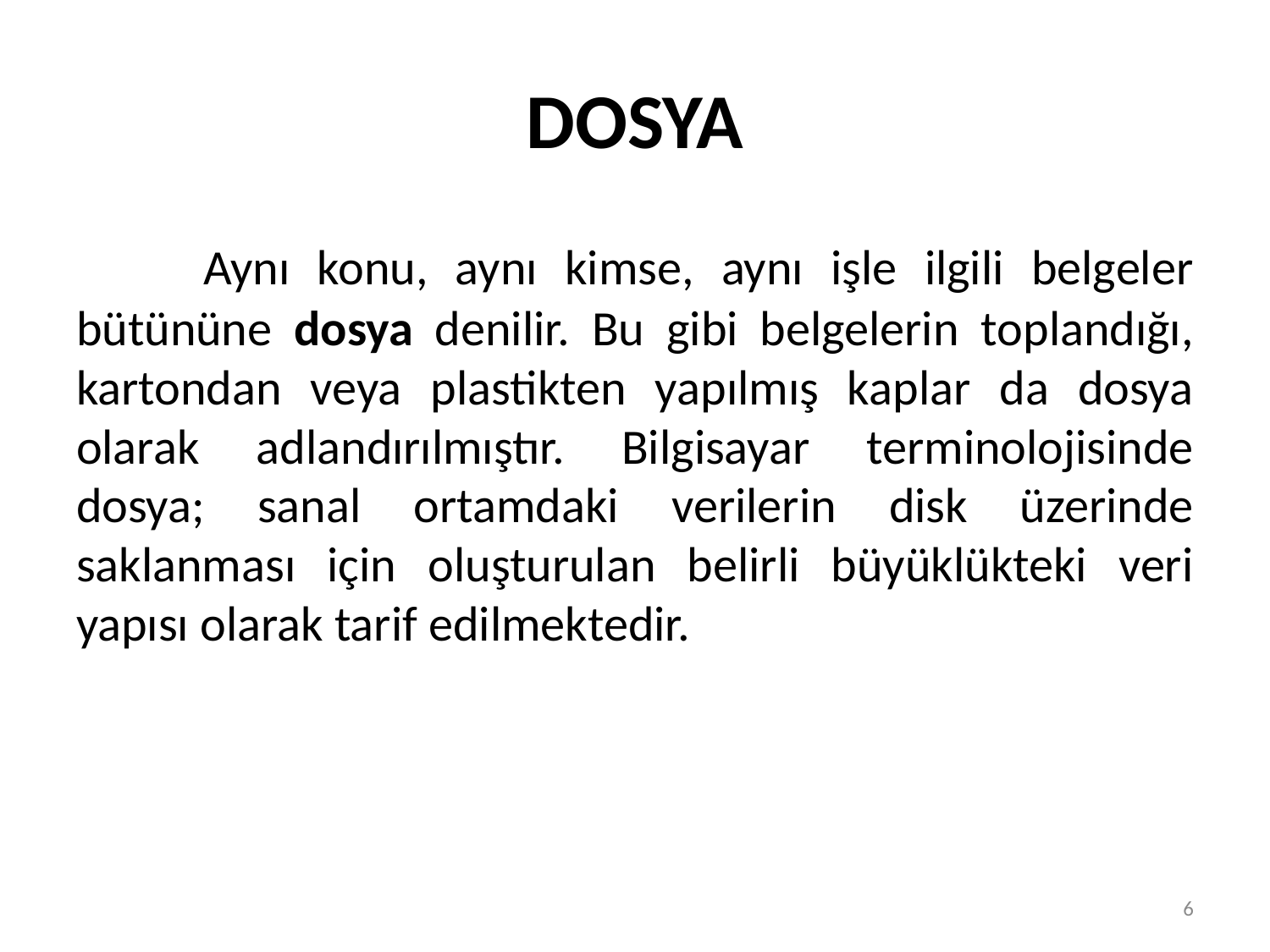

# DOSYA
	Aynı konu, aynı kimse, aynı işle ilgili belgeler bütününe dosya denilir. Bu gibi belgelerin toplandığı, kartondan veya plastikten yapılmış kaplar da dosya olarak adlandırılmıştır. Bilgisayar terminolojisinde dosya; sanal ortamdaki verilerin disk üzerinde saklanması için oluşturulan belirli büyüklükteki veri yapısı olarak tarif edilmektedir.
6